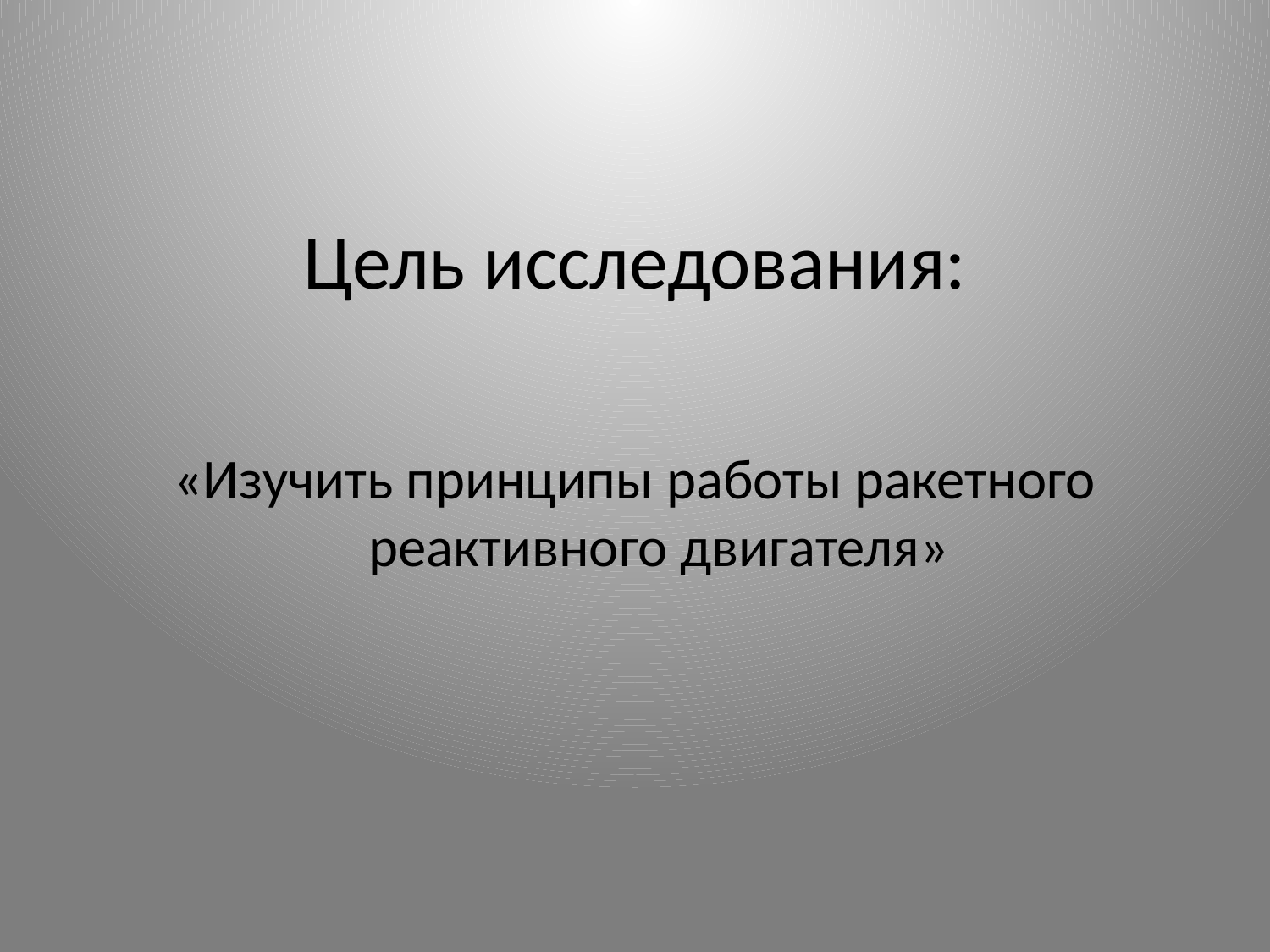

# Цель исследования:

«Изучить принципы работы ракетного реактивного двигателя»